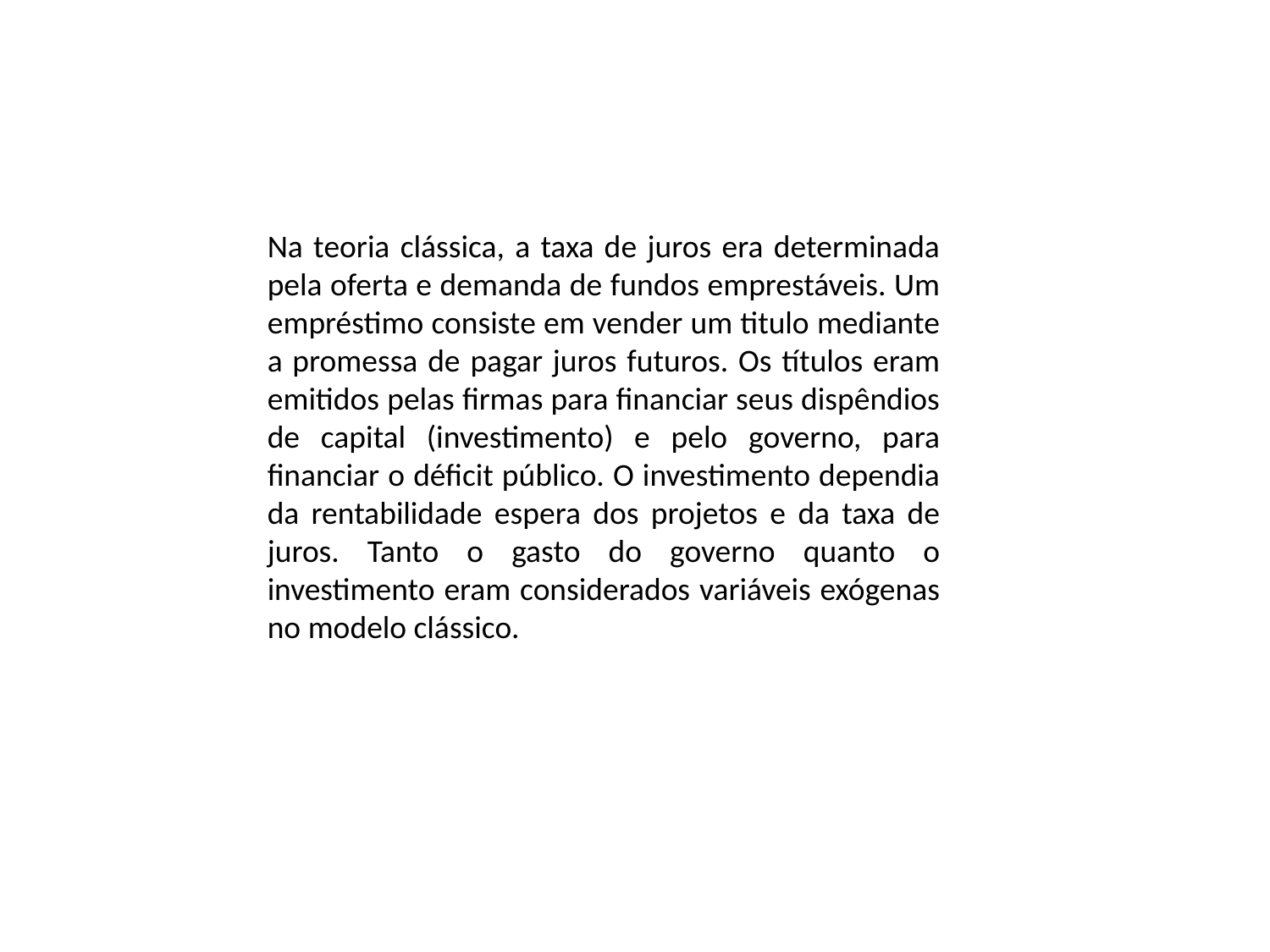

Na teoria clássica, a taxa de juros era determinada pela oferta e demanda de fundos emprestáveis. Um empréstimo consiste em vender um titulo mediante a promessa de pagar juros futuros. Os títulos eram emitidos pelas firmas para financiar seus dispêndios de capital (investimento) e pelo governo, para financiar o déficit público. O investimento dependia da rentabilidade espera dos projetos e da taxa de juros. Tanto o gasto do governo quanto o investimento eram considerados variáveis exógenas no modelo clássico.